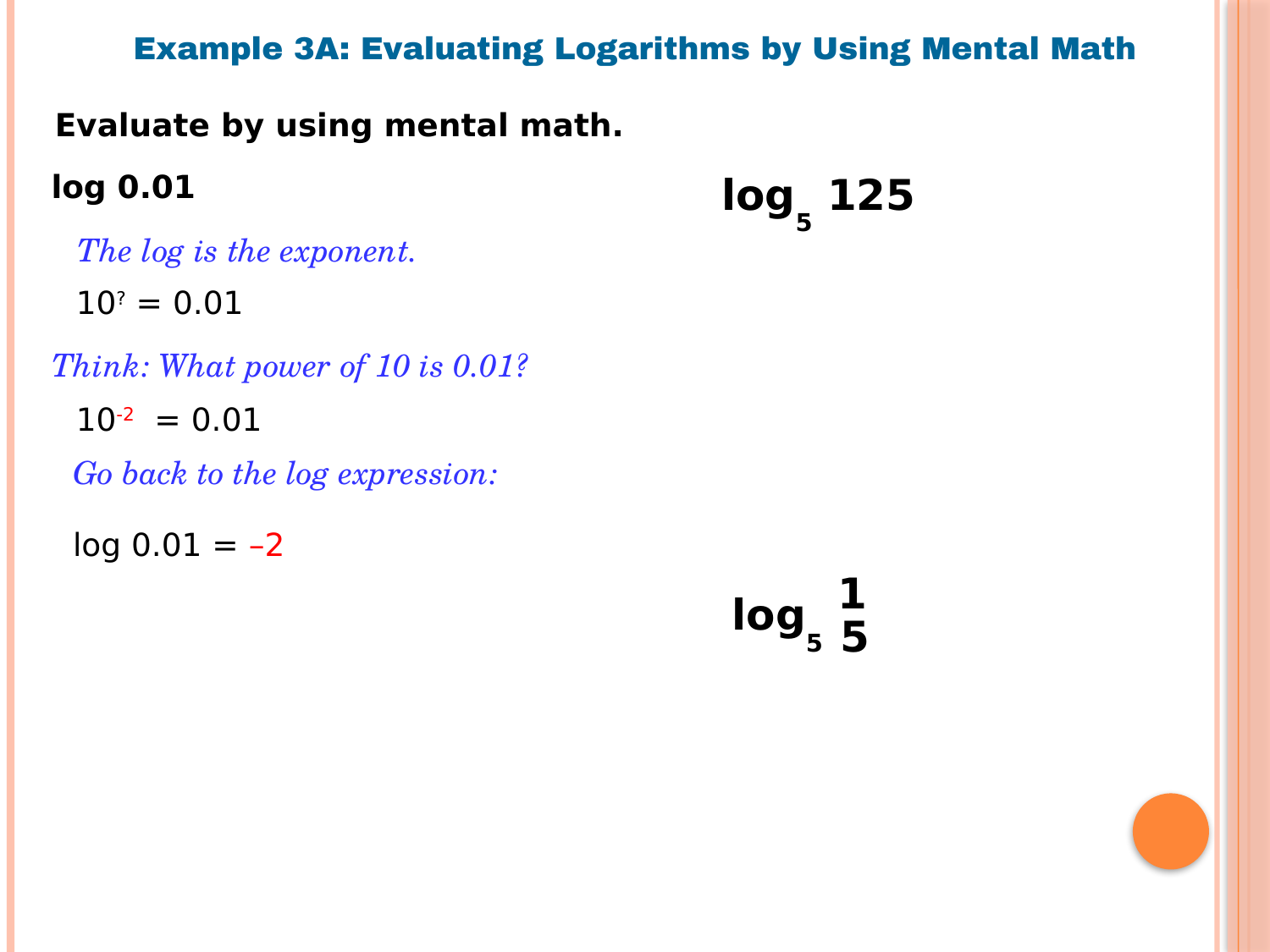

Example 3A: Evaluating Logarithms by Using Mental Math
Evaluate by using mental math.
log 0.01
log5 125
The log is the exponent.
10? = 0.01
Think: What power of 10 is 0.01?
10-2  = 0.01
Go back to the log expression:
log 0.01 = –2
1
log5
5